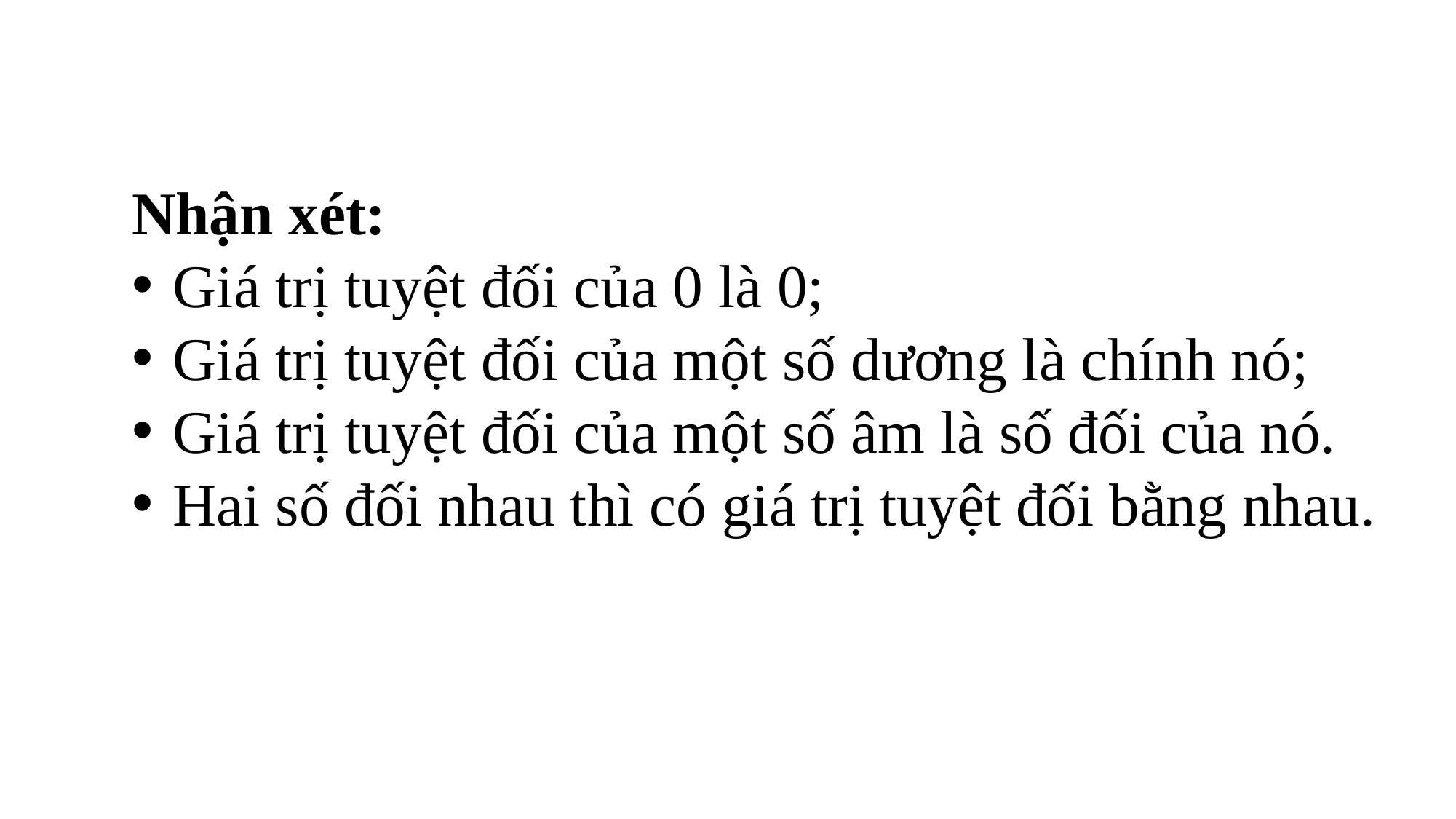

Nhận xét:
Giá trị tuyệt đối của 0 là 0;
Giá trị tuyệt đối của một số dương là chính nó;
Giá trị tuyệt đối của một số âm là số đối của nó.
Hai số đối nhau thì có giá trị tuyệt đối bằng nhau.